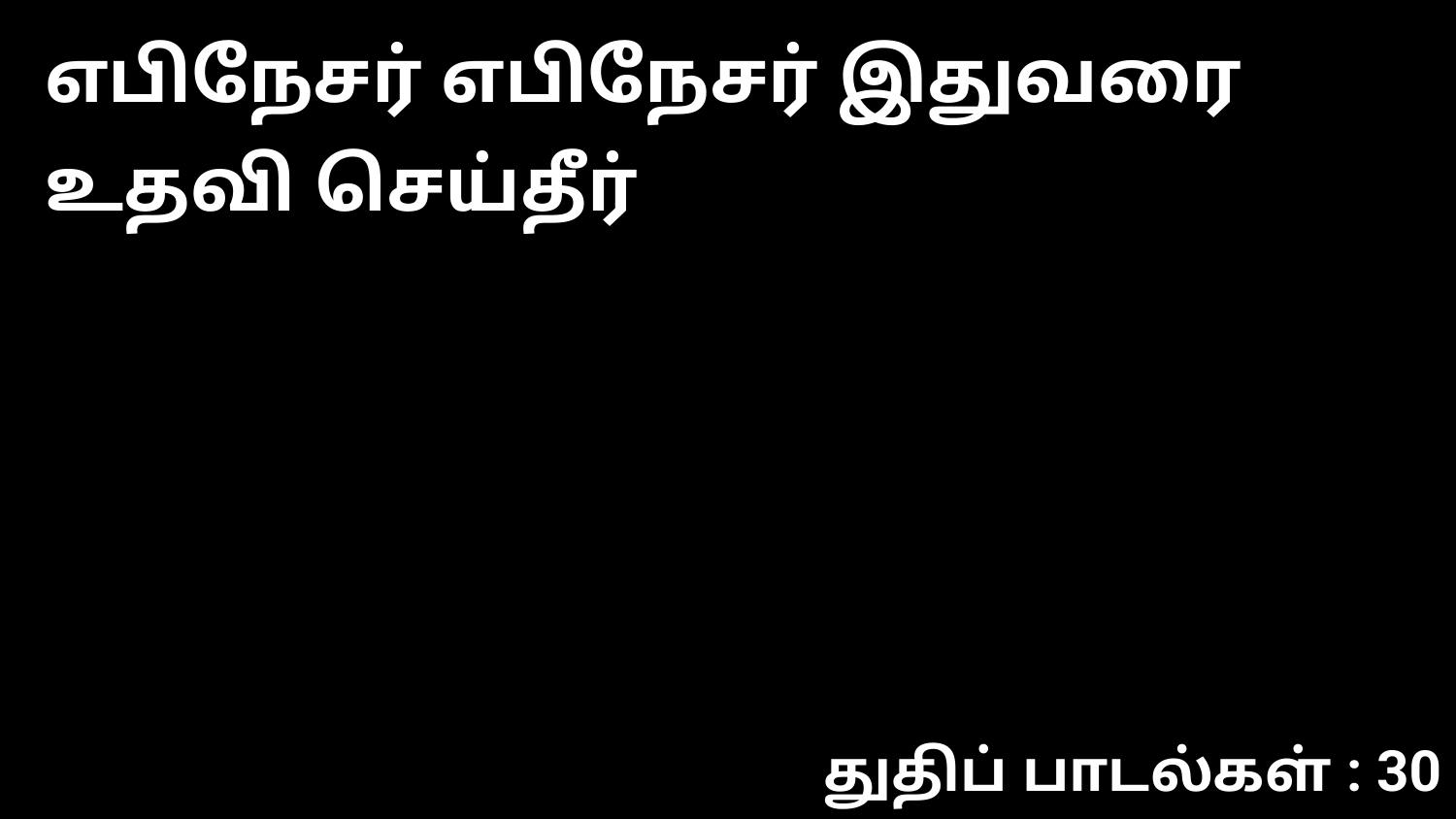

எபிநேசர் எபிநேசர் இதுவரை உதவி செய்தீர்
துதிப் பாடல்கள் : 30